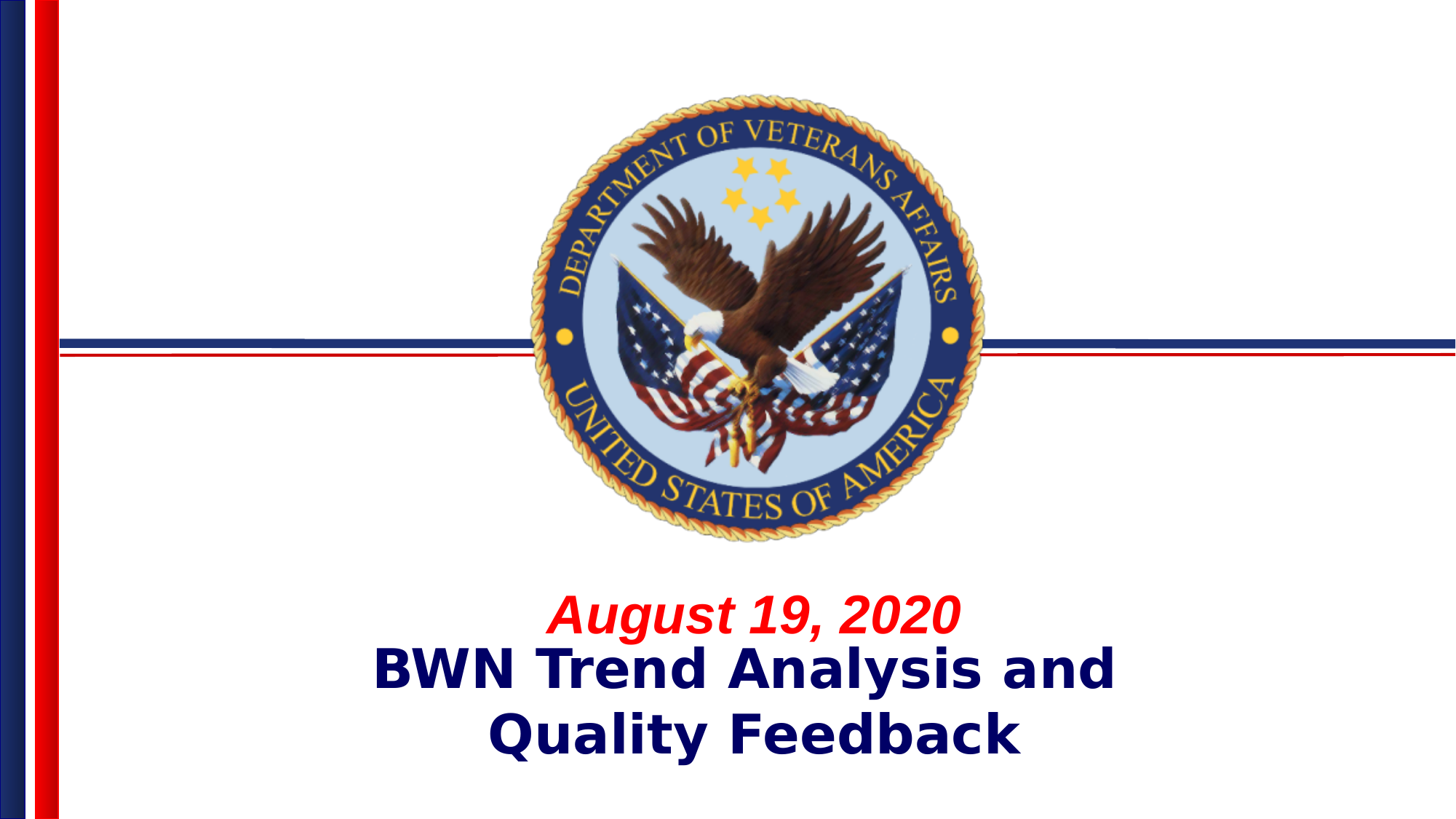

August 19, 2020
BWN Trend Analysis and
Quality Feedback